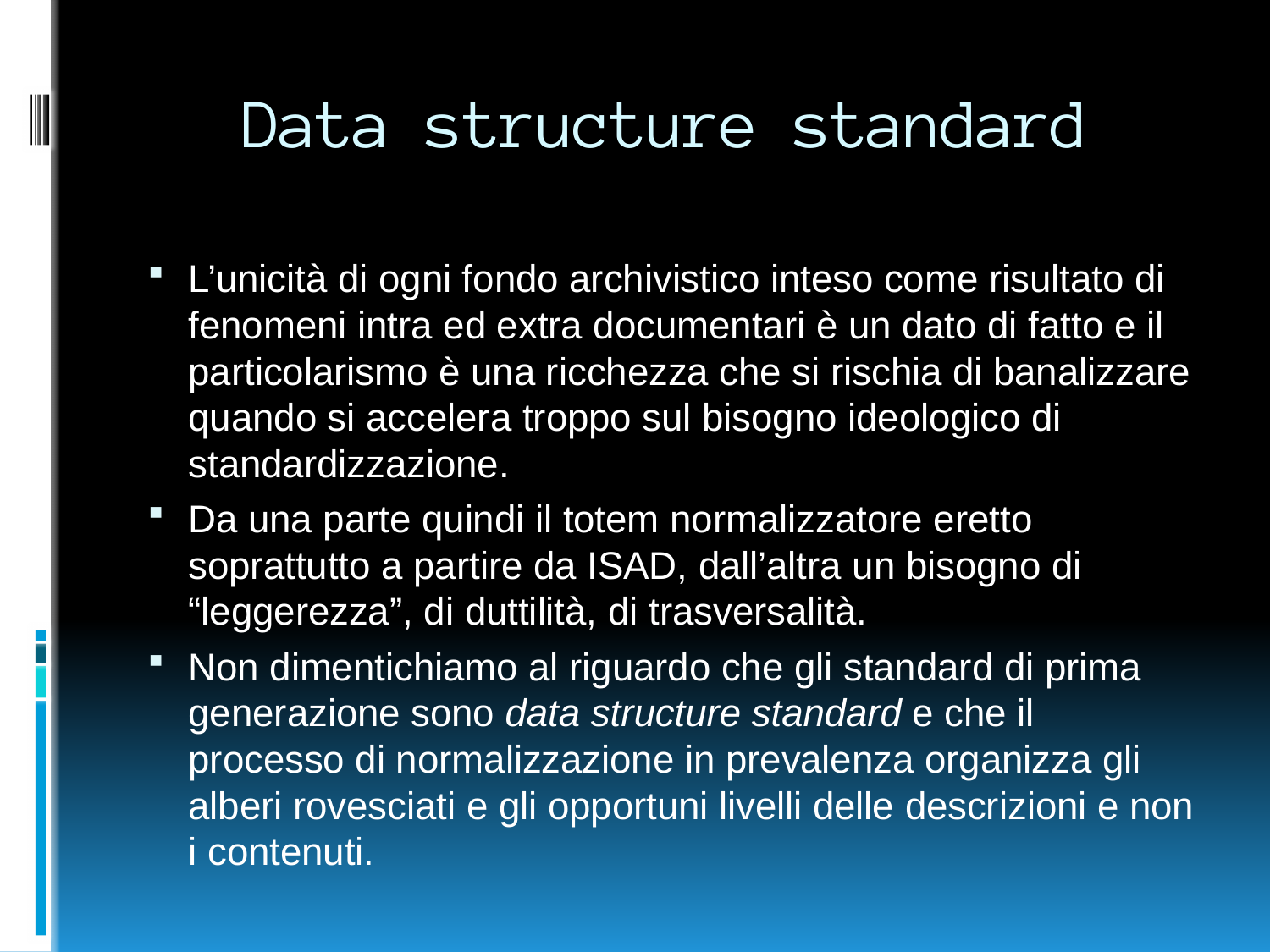

# Data structure standard
L’unicità di ogni fondo archivistico inteso come risultato di fenomeni intra ed extra documentari è un dato di fatto e il particolarismo è una ricchezza che si rischia di banalizzare quando si accelera troppo sul bisogno ideologico di standardizzazione.
Da una parte quindi il totem normalizzatore eretto soprattutto a partire da ISAD, dall’altra un bisogno di “leggerezza”, di duttilità, di trasversalità.
Non dimentichiamo al riguardo che gli standard di prima generazione sono data structure standard e che il processo di normalizzazione in prevalenza organizza gli alberi rovesciati e gli opportuni livelli delle descrizioni e non i contenuti.